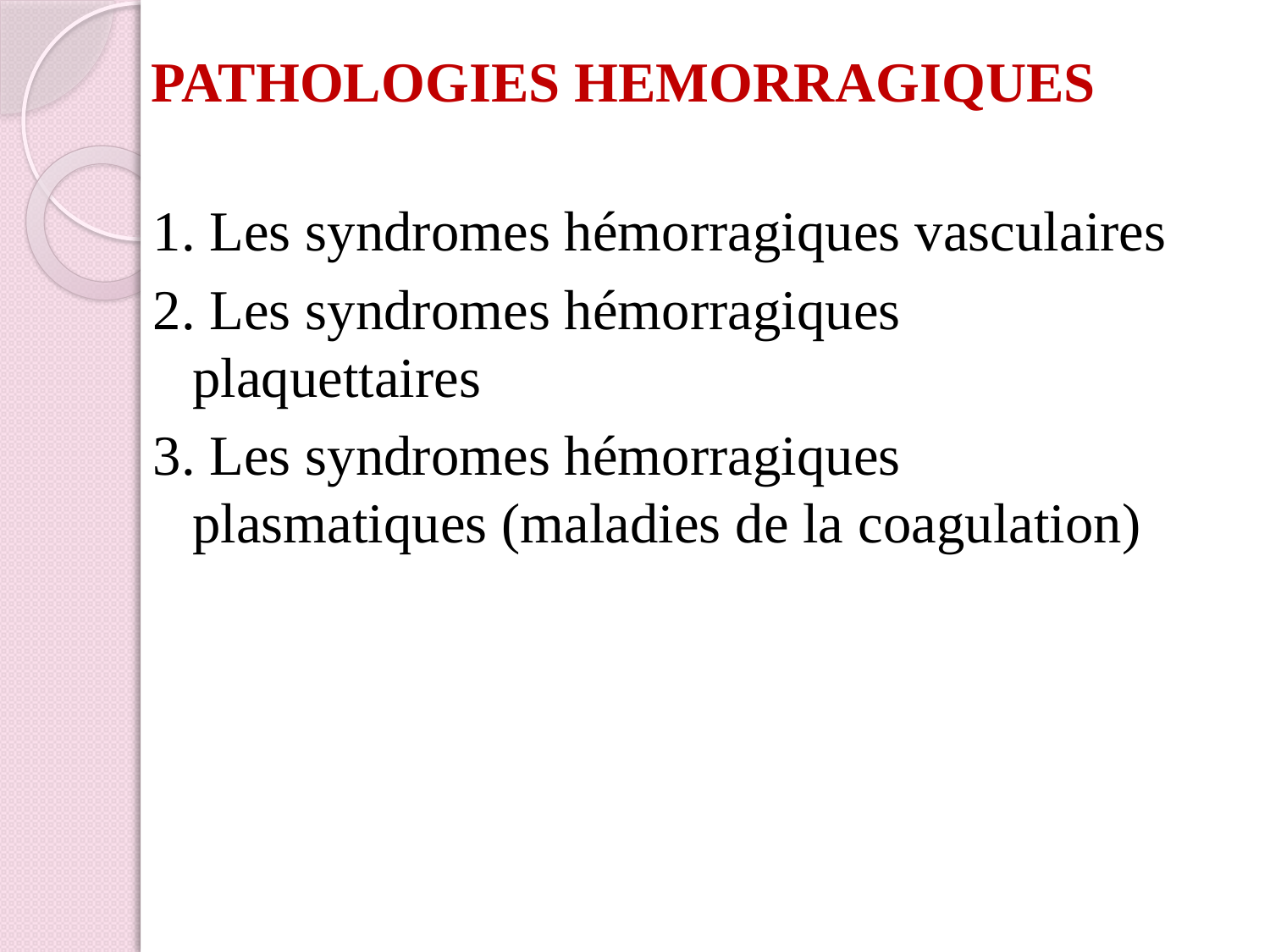

# PATHOLOGIES HEMORRAGIQUES
1. Les syndromes hémorragiques vasculaires
2. Les syndromes hémorragiques plaquettaires
3. Les syndromes hémorragiques plasmatiques (maladies de la coagulation)